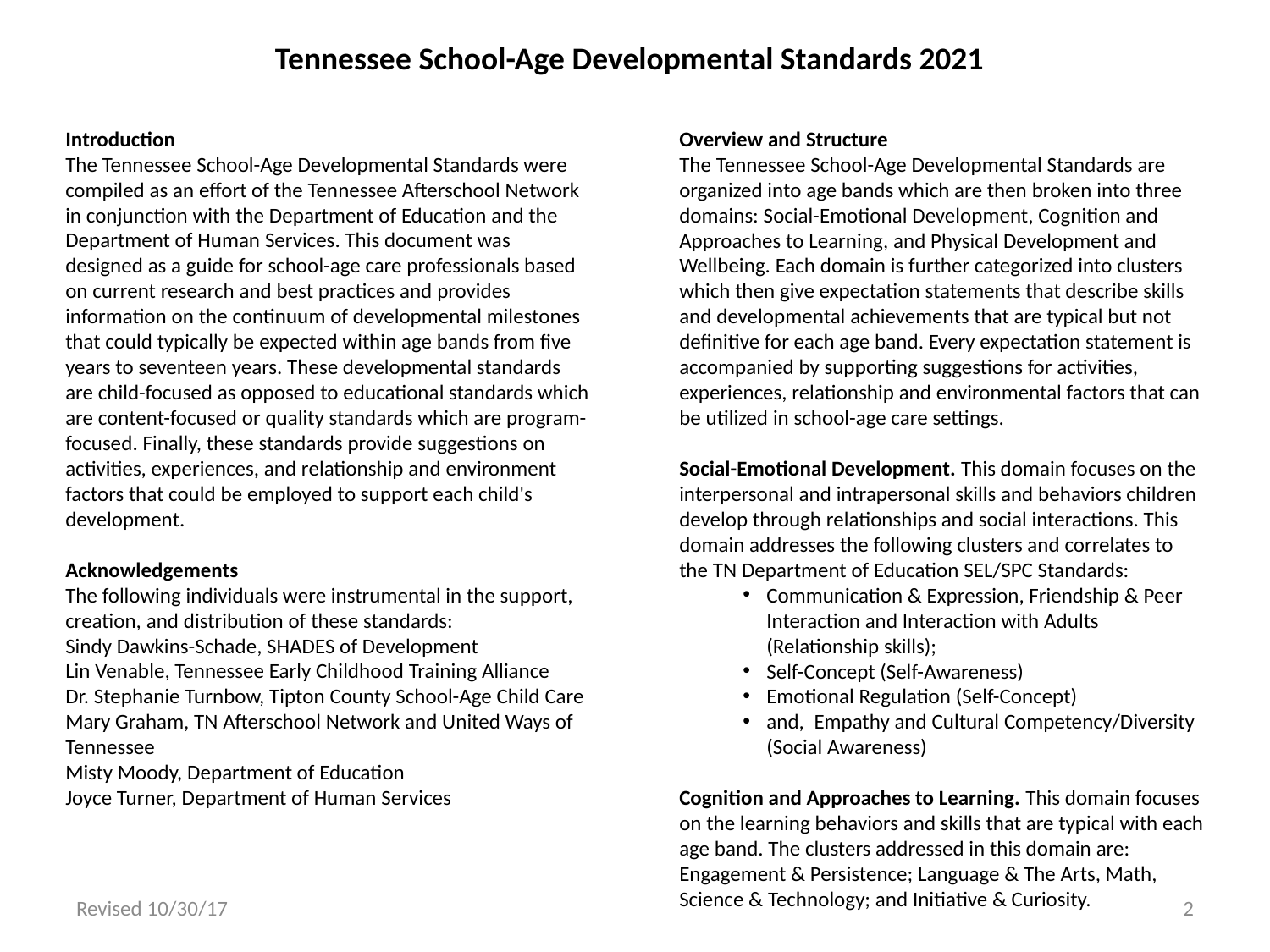

Tennessee School-Age Developmental Standards 2021
Introduction
The Tennessee School-Age Developmental Standards were compiled as an effort of the Tennessee Afterschool Network in conjunction with the Department of Education and the Department of Human Services. This document was designed as a guide for school-age care professionals based on current research and best practices and provides information on the continuum of developmental milestones that could typically be expected within age bands from five years to seventeen years. These developmental standards are child-focused as opposed to educational standards which are content-focused or quality standards which are program-focused. Finally, these standards provide suggestions on activities, experiences, and relationship and environment factors that could be employed to support each child's development.

Acknowledgements
The following individuals were instrumental in the support, creation, and distribution of these standards:
Sindy Dawkins-Schade, SHADES of Development
Lin Venable, Tennessee Early Childhood Training Alliance
Dr. Stephanie Turnbow, Tipton County School-Age Child Care
Mary Graham, TN Afterschool Network and United Ways of Tennessee
Misty Moody, Department of Education
Joyce Turner, Department of Human Services

Overview and Structure
The Tennessee School-Age Developmental Standards are organized into age bands which are then broken into three domains: Social-Emotional Development, Cognition and Approaches to Learning, and Physical Development and Wellbeing. Each domain is further categorized into clusters which then give expectation statements that describe skills and developmental achievements that are typical but not definitive for each age band. Every expectation statement is accompanied by supporting suggestions for activities, experiences, relationship and environmental factors that can be utilized in school-age care settings.

Social-Emotional Development. This domain focuses on the interpersonal and intrapersonal skills and behaviors children develop through relationships and social interactions. This domain addresses the following clusters and correlates to the TN Department of Education SEL/SPC Standards:
Communication & Expression, Friendship & Peer Interaction and Interaction with Adults (Relationship skills);
Self-Concept (Self-Awareness)
Emotional Regulation (Self-Concept)
and,  Empathy and Cultural Competency/Diversity (Social Awareness)

Cognition and Approaches to Learning. This domain focuses on the learning behaviors and skills that are typical with each age band. The clusters addressed in this domain are: Engagement & Persistence; Language & The Arts, Math, Science & Technology; and Initiative & Curiosity.

Revised 10/30/17
2